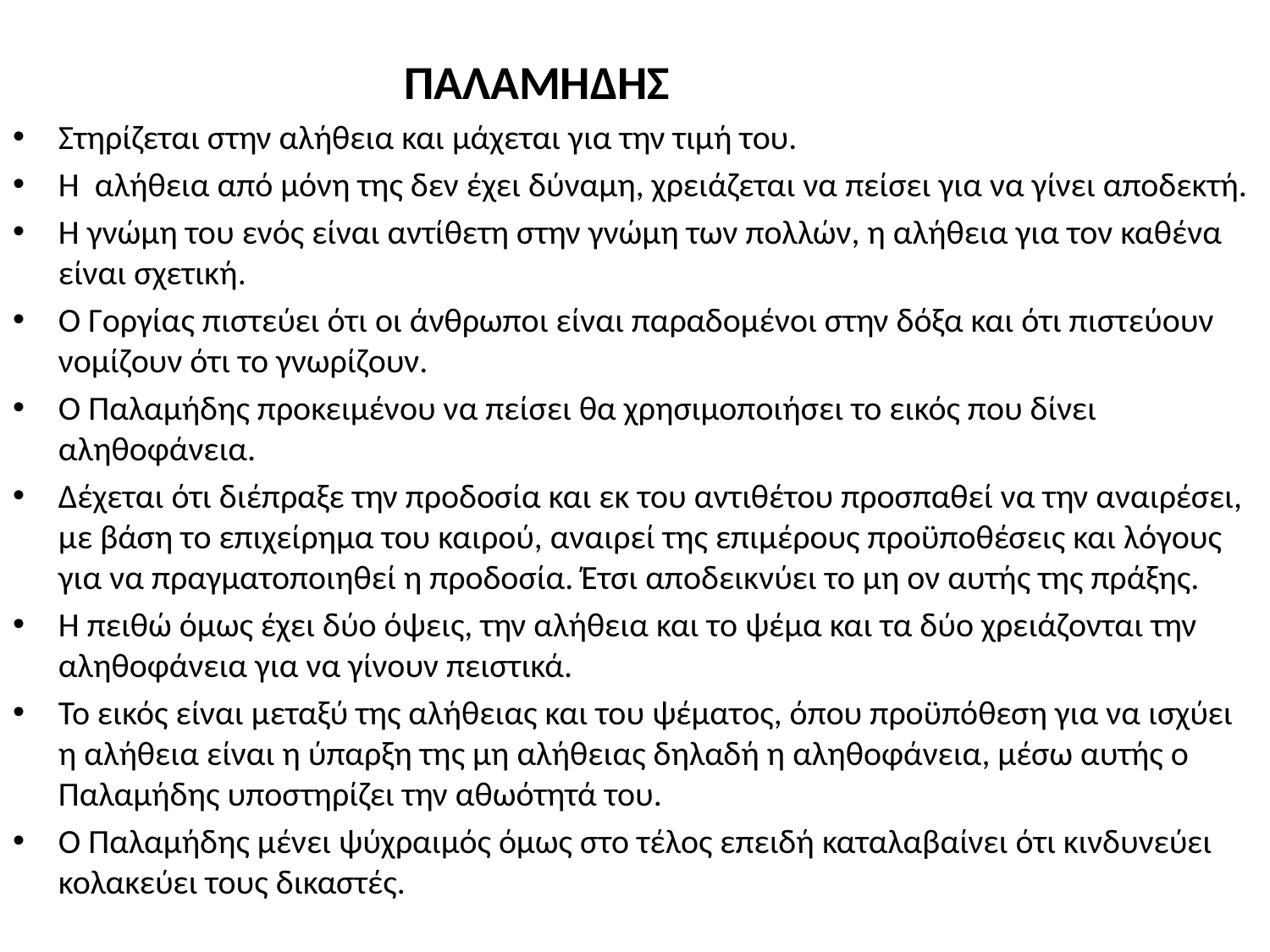

ΠΑΛΑΜΗΔΗΣ
Στηρίζεται στην αλήθεια και μάχεται για την τιμή του.
Η  αλήθεια από μόνη της δεν έχει δύναμη, χρειάζεται να πείσει για να γίνει αποδεκτή.
Η γνώμη του ενός είναι αντίθετη στην γνώμη των πολλών, η αλήθεια για τον καθένα είναι σχετική.
Ο Γοργίας πιστεύει ότι οι άνθρωποι είναι παραδομένοι στην δόξα και ότι πιστεύουν νομίζουν ότι το γνωρίζουν.
Ο Παλαμήδης προκειμένου να πείσει θα χρησιμοποιήσει το εικός που δίνει αληθοφάνεια.
Δέχεται ότι διέπραξε την προδοσία και εκ του αντιθέτου προσπαθεί να την αναιρέσει, με βάση το επιχείρημα του καιρού, αναιρεί της επιμέρους προϋποθέσεις και λόγους για να πραγματοποιηθεί η προδοσία. Έτσι αποδεικνύει το μη ον αυτής της πράξης.
Η πειθώ όμως έχει δύο όψεις, την αλήθεια και το ψέμα και τα δύο χρειάζονται την αληθοφάνεια για να γίνουν πειστικά.
Το εικός είναι μεταξύ της αλήθειας και του ψέματος, όπου προϋπόθεση για να ισχύει η αλήθεια είναι η ύπαρξη της μη αλήθειας δηλαδή η αληθοφάνεια, μέσω αυτής ο Παλαμήδης υποστηρίζει την αθωότητά του.
Ο Παλαμήδης μένει ψύχραιμός όμως στο τέλος επειδή καταλαβαίνει ότι κινδυνεύει κολακεύει τους δικαστές.